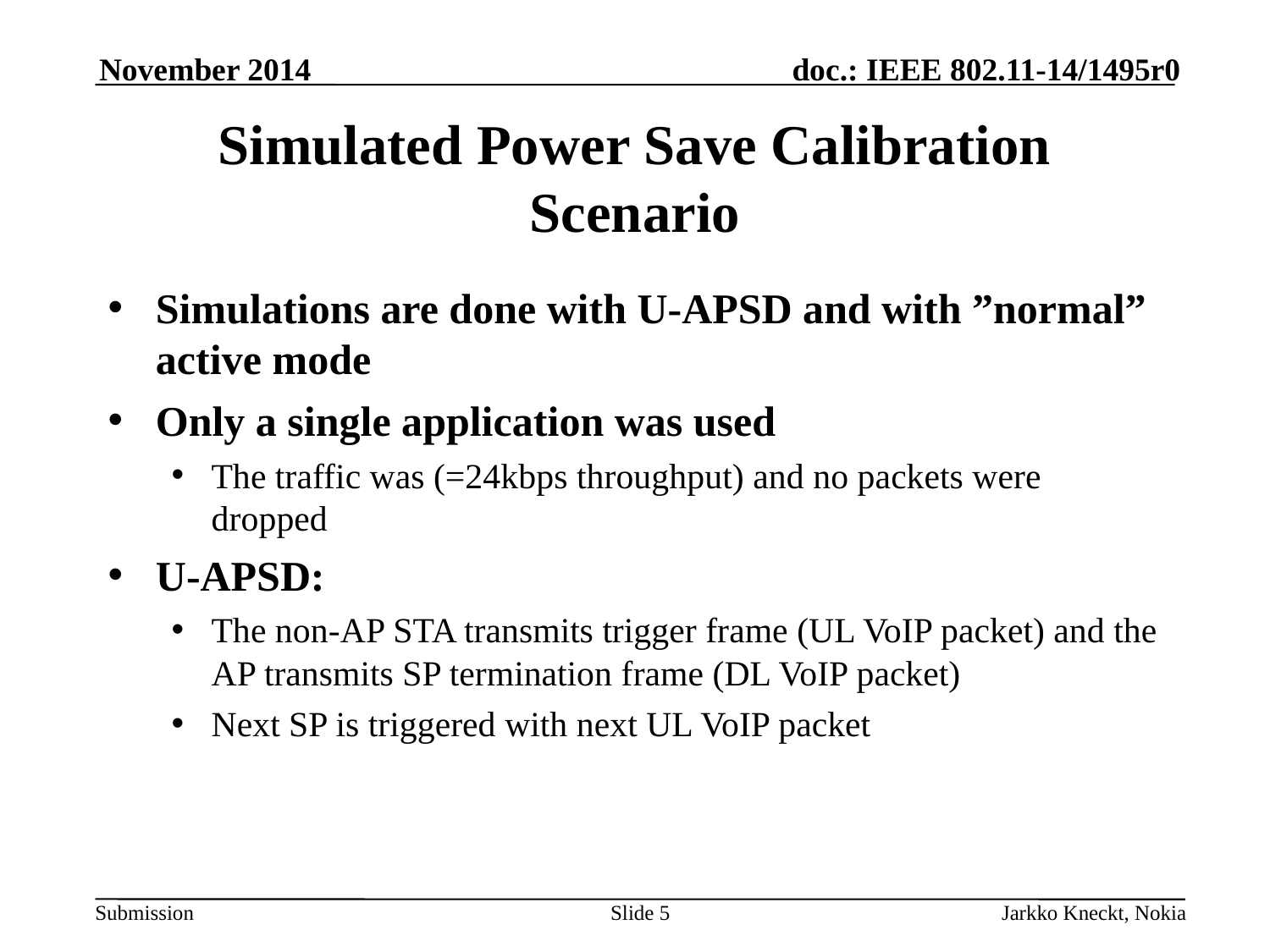

November 2014
# Simulated Power Save Calibration Scenario
Simulations are done with U-APSD and with ”normal” active mode
Only a single application was used
The traffic was (=24kbps throughput) and no packets were dropped
U-APSD:
The non-AP STA transmits trigger frame (UL VoIP packet) and the AP transmits SP termination frame (DL VoIP packet)
Next SP is triggered with next UL VoIP packet

Slide 5
Jarkko Kneckt, Nokia